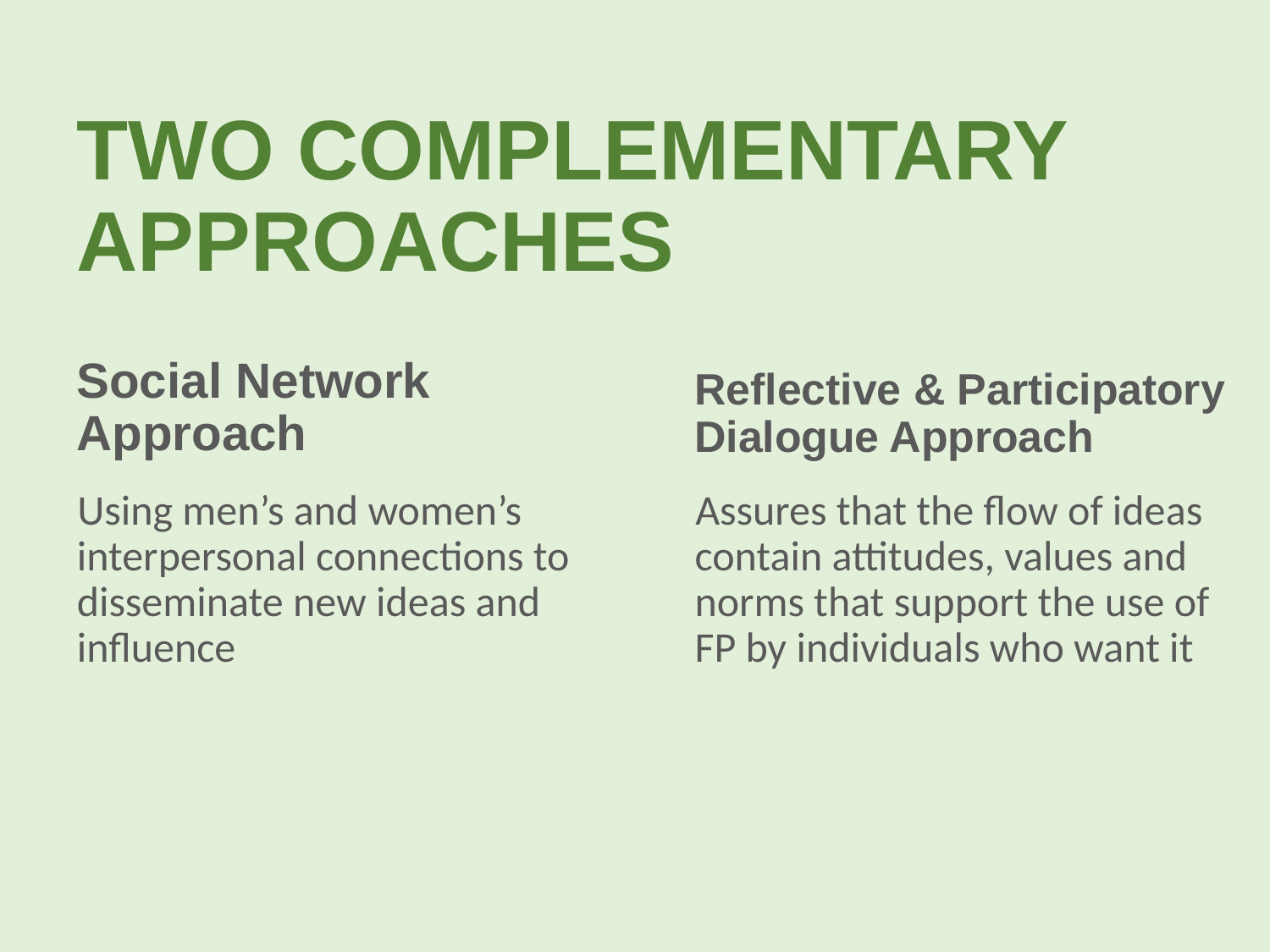

# TWO COMPLEMENTARY APPROACHES
Social Network Approach
Reflective & Participatory Dialogue Approach
Using men’s and women’s interpersonal connections to disseminate new ideas and influence

Assures that the flow of ideas contain attitudes, values and norms that support the use of FP by individuals who want it